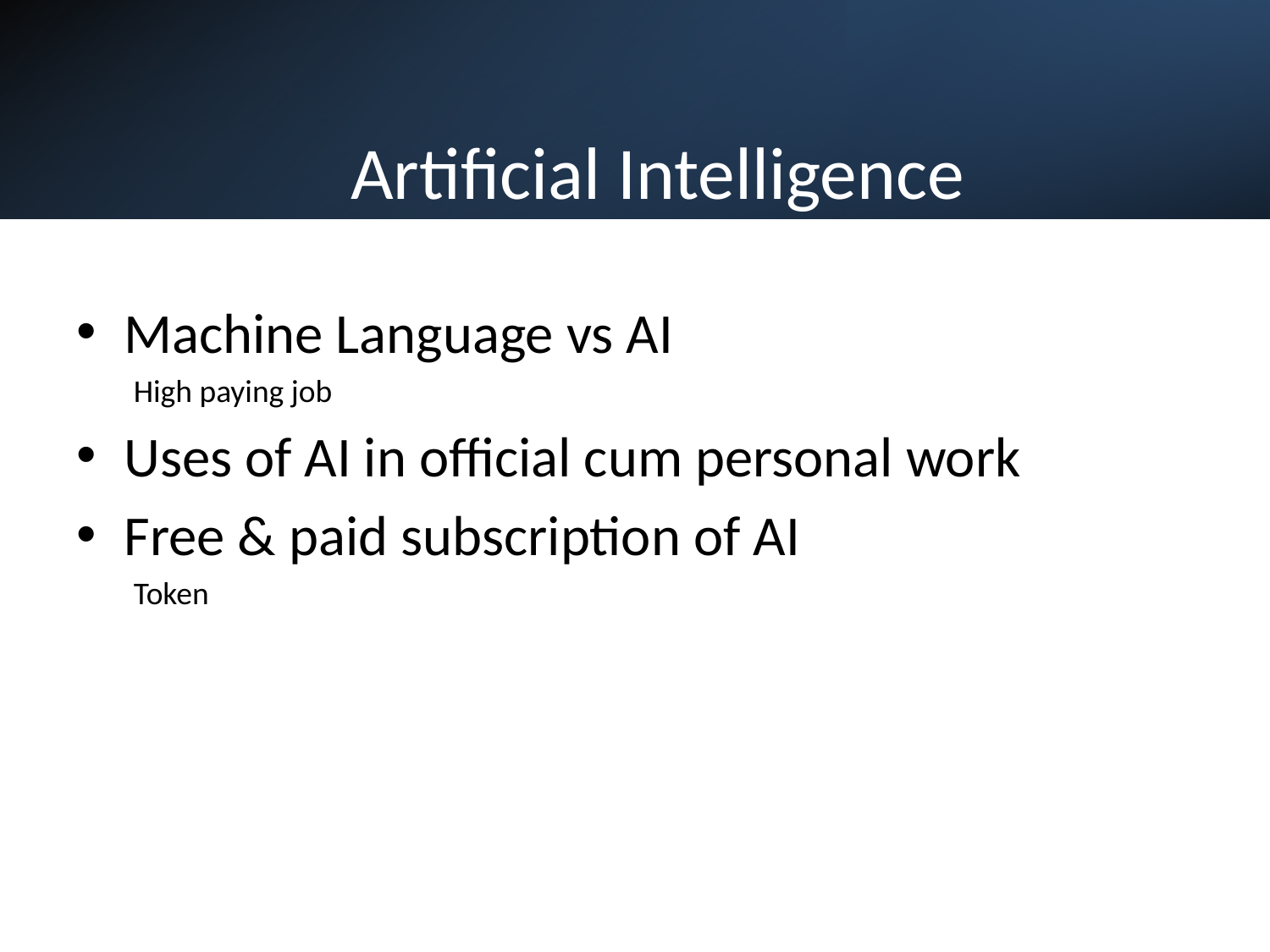

# Artificial Intelligence
Machine Language vs AI
        High paying job
Uses of AI in official cum personal work
Free & paid subscription of AI
        Token